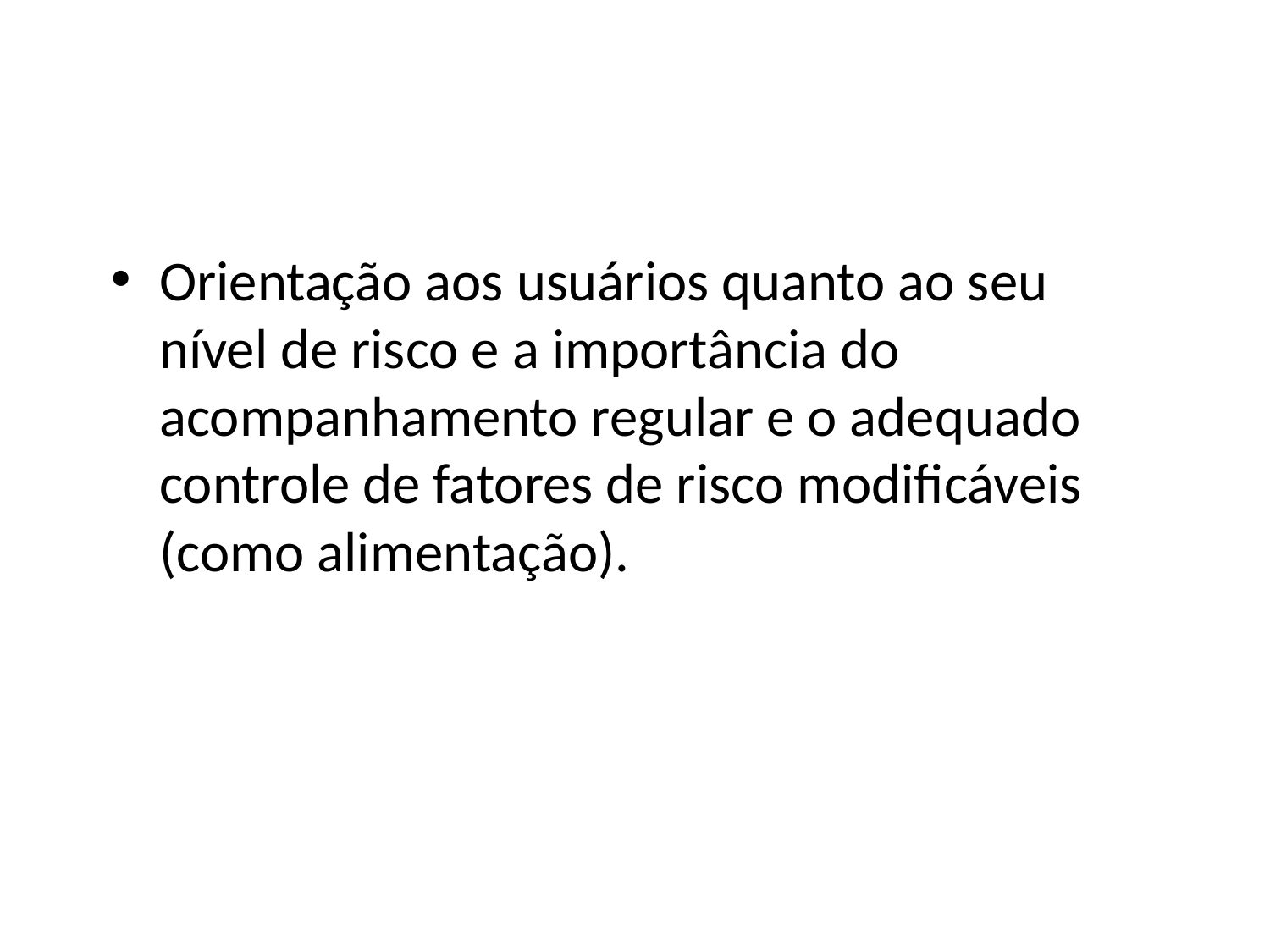

Orientação aos usuários quanto ao seu nível de risco e a importância do acompanhamento regular e o adequado controle de fatores de risco modificáveis (como alimentação).